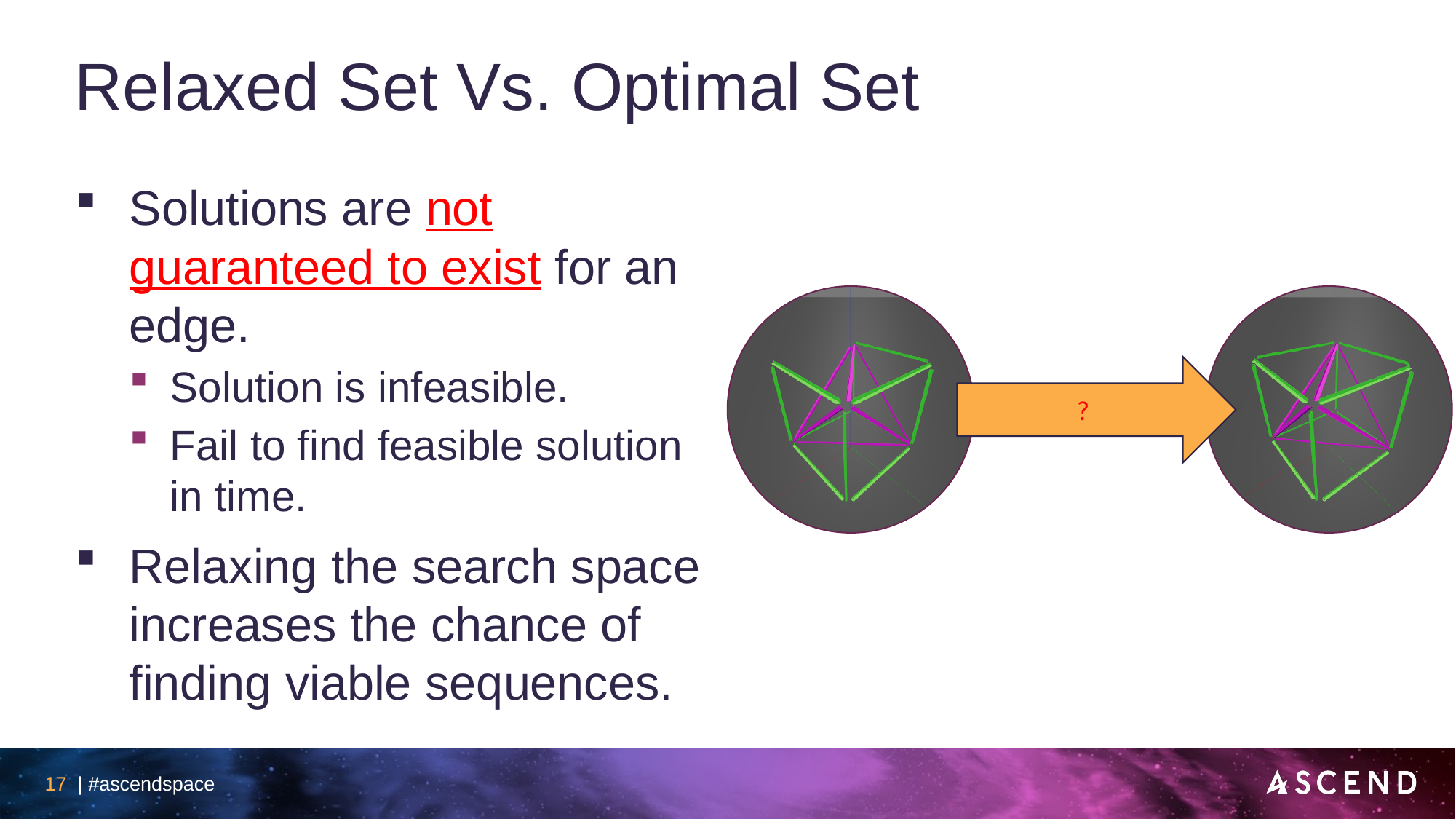

# Relaxed Set Vs. Optimal Set
Solutions are not guaranteed to exist for an edge.
Solution is infeasible.
Fail to find feasible solution in time.
Relaxing the search space increases the chance of finding viable sequences.

?